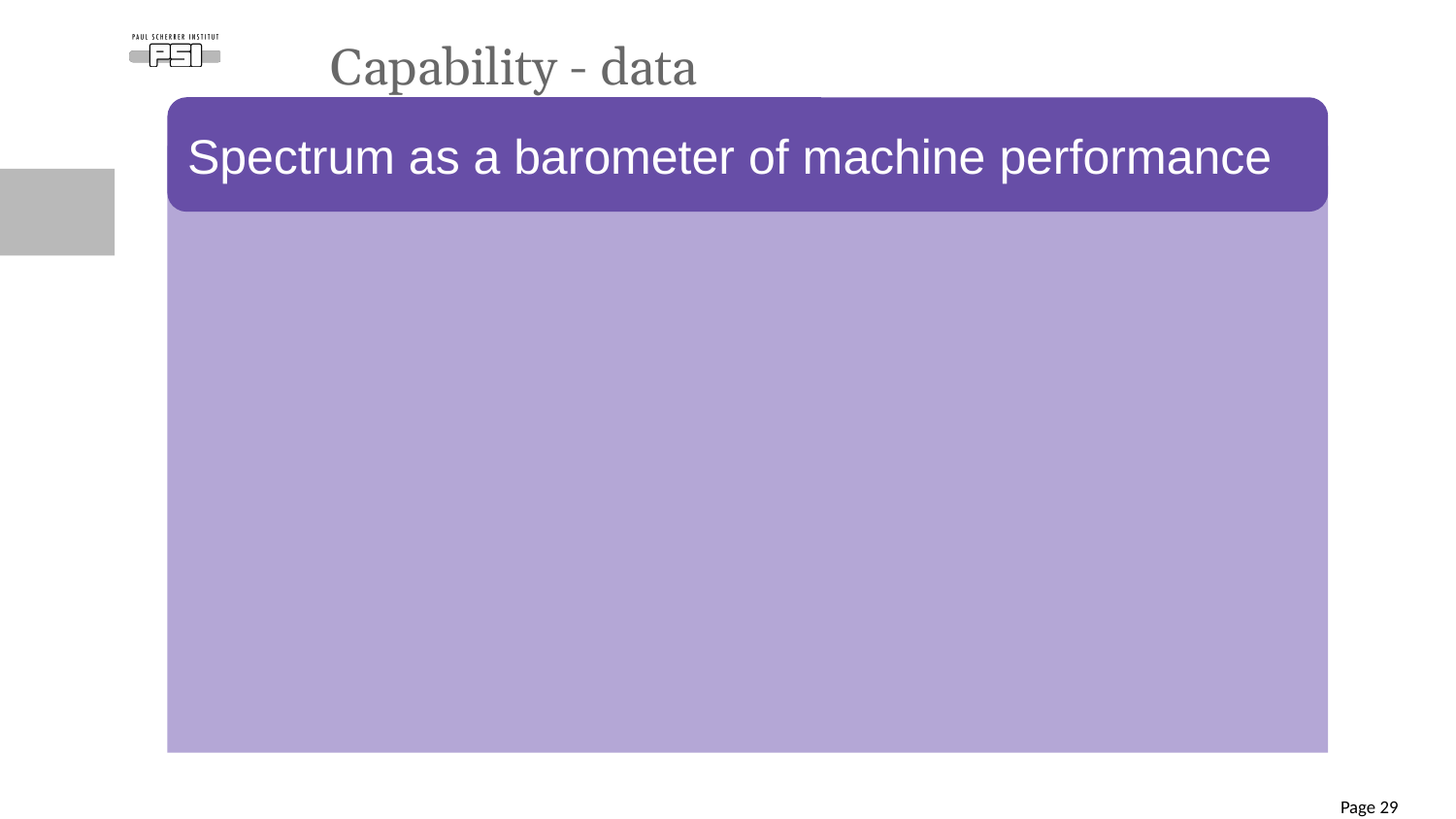

# Capability - data
Spectrum as a barometer of machine performance

Page 29